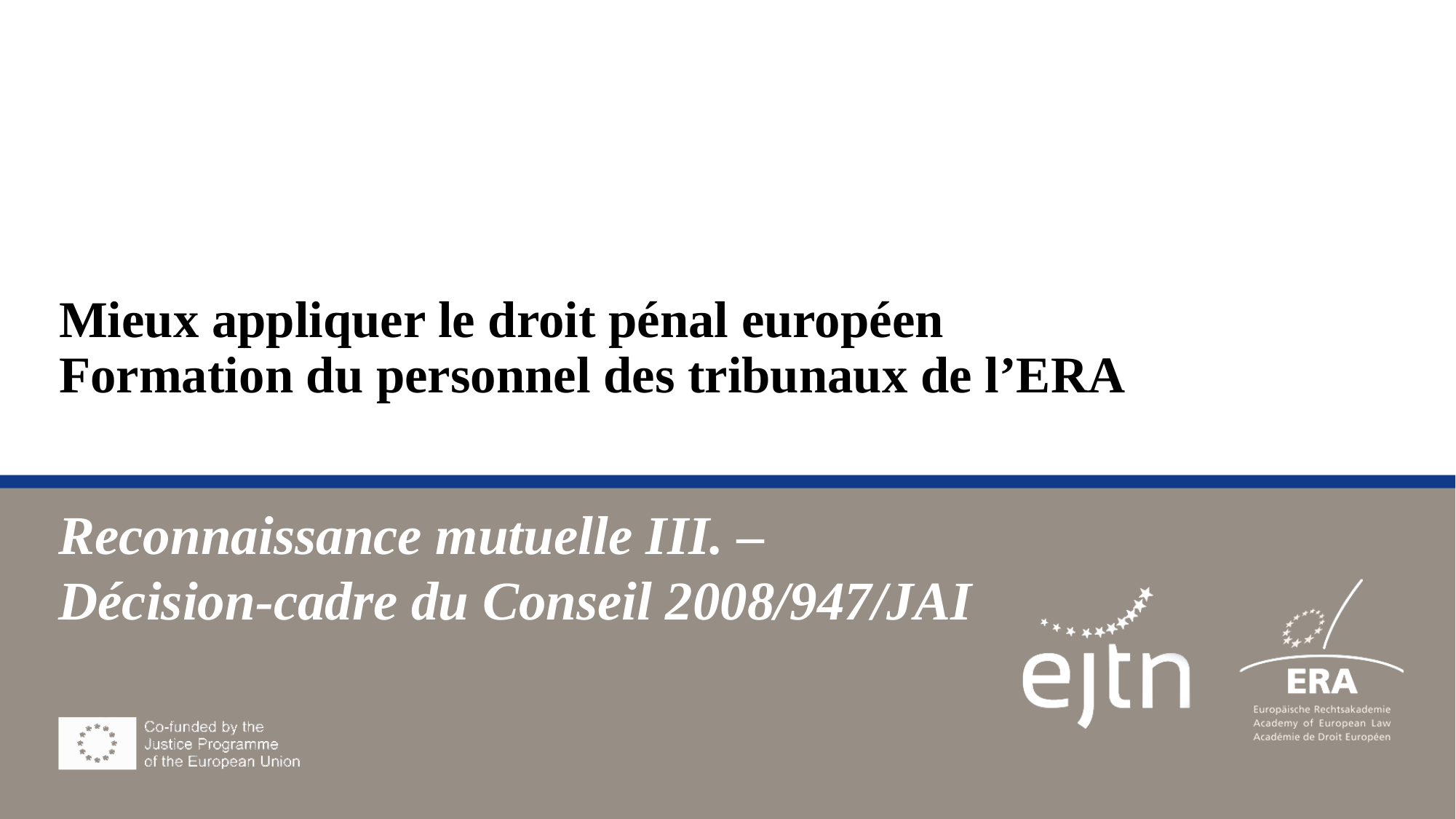

# Mieux appliquer le droit pénal européen Formation du personnel des tribunaux de l’ERA
Reconnaissance mutuelle III. –
Décision-cadre du Conseil 2008/947/JAI